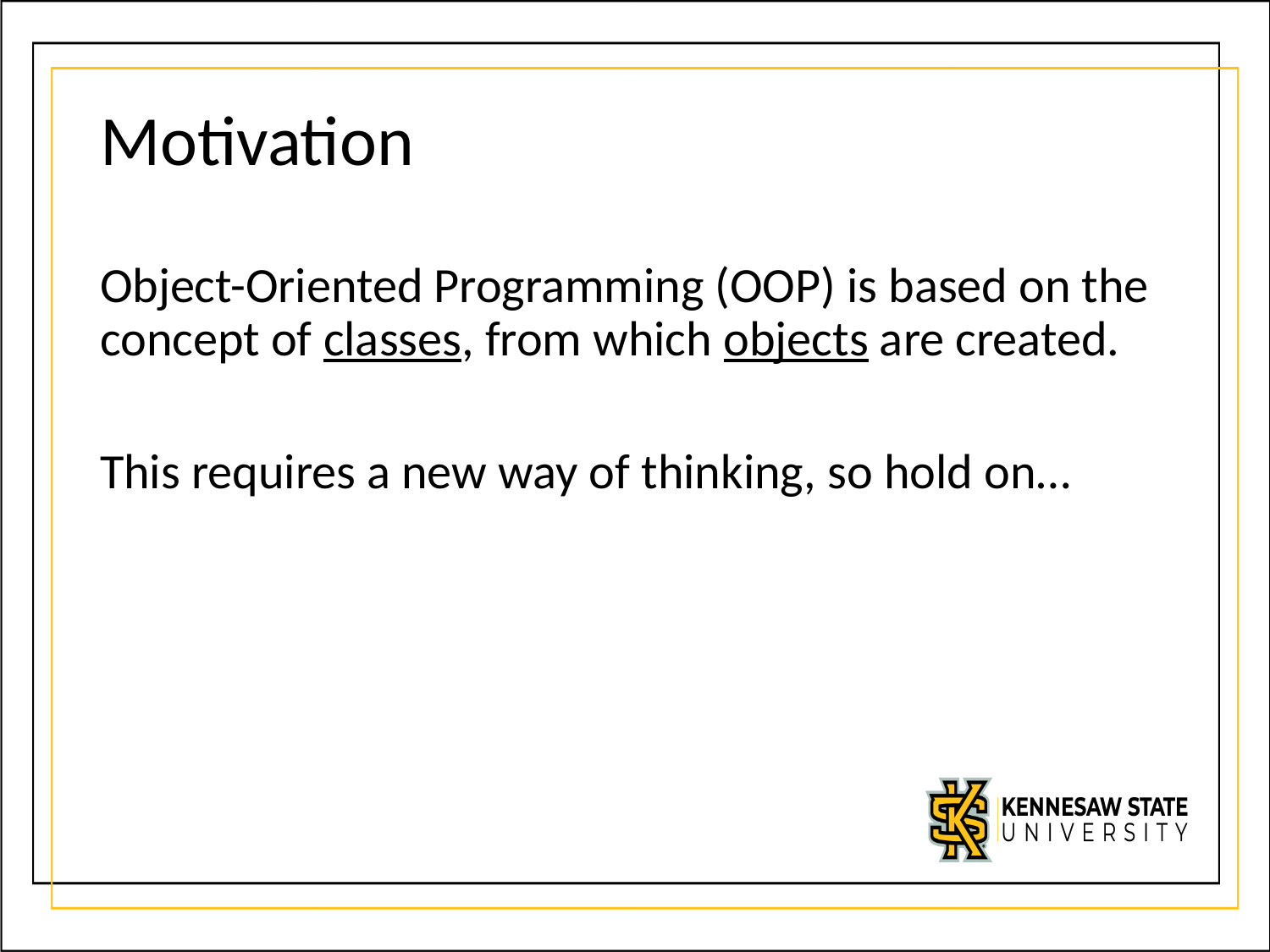

# Motivation
Object-Oriented Programming (OOP) is based on the concept of classes, from which objects are created.

This requires a new way of thinking, so hold on…